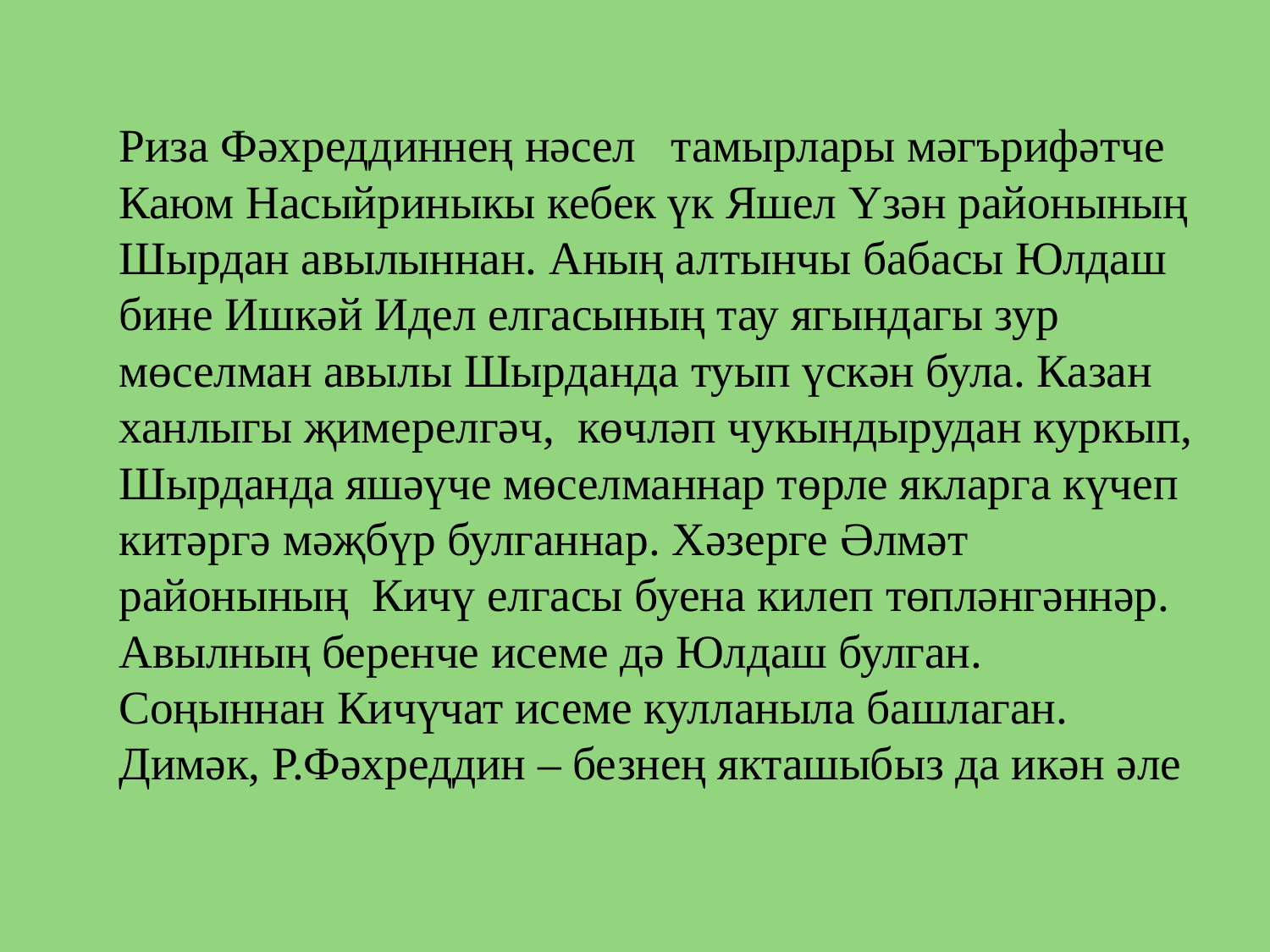

Риза Фәхреддиннең нәсел   тамырлары мәгърифәтче Каюм Насыйриныкы кебек үк Яшел Үзән районының Шырдан авылыннан. Аның алтынчы бабасы Юлдаш бине Ишкәй Идел елгасының тау ягындагы зур мөселман авылы Шырданда туып үскән була. Казан ханлыгы җимерелгәч,  көчләп чукындырудан куркып, Шырданда яшәүче мөселманнар төрле якларга күчеп китәргә мәҗбүр булганнар. Хәзерге Әлмәт районының  Кичү елгасы буена килеп төпләнгәннәр. Авылның беренче исеме дә Юлдаш булган. Соңыннан Кичүчат исеме кулланыла башлаган. Димәк, Р.Фәхреддин – безнең якташыбыз да икән әле